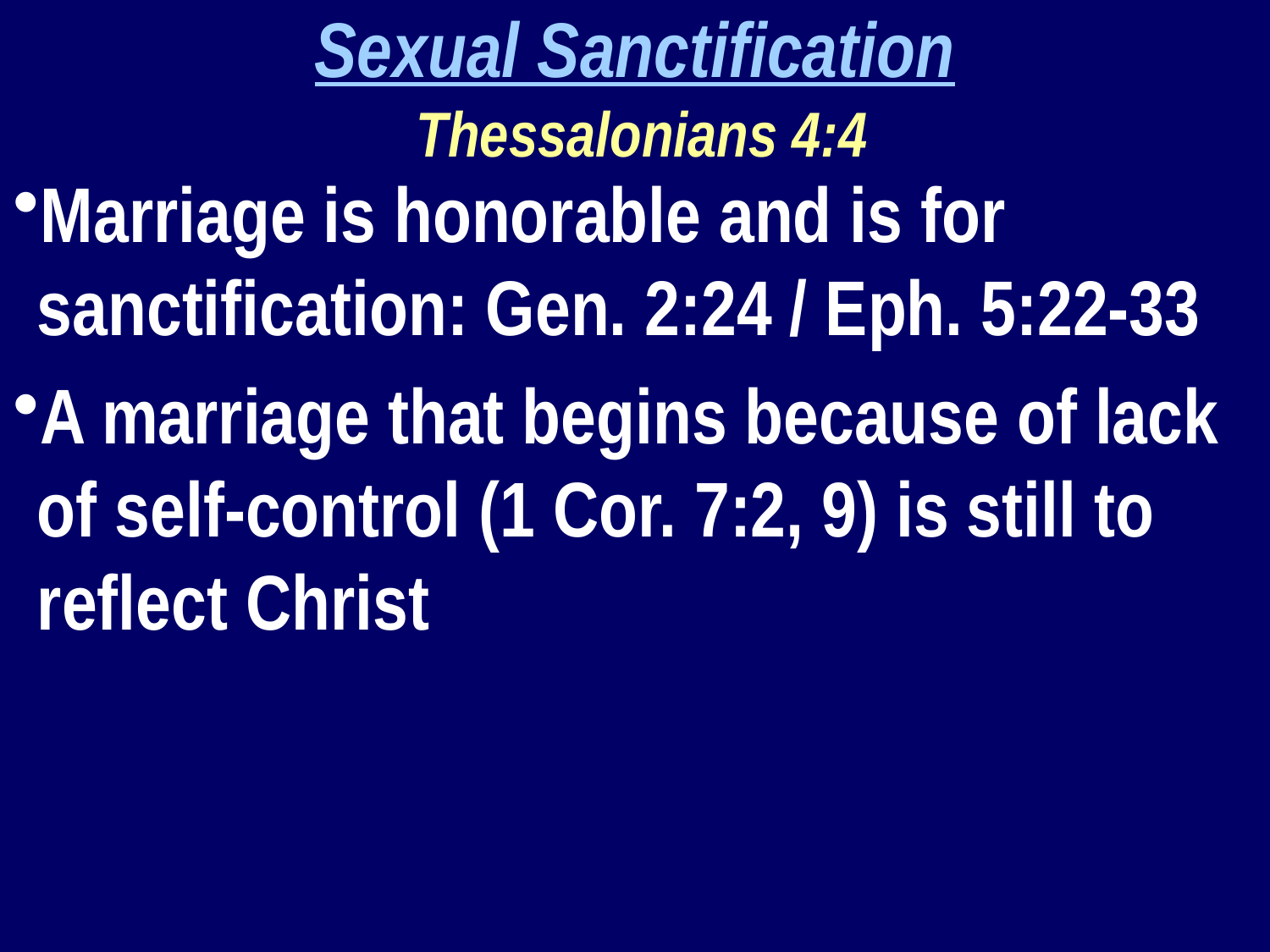

Sexual Sanctification
 Thessalonians 4:4
Marriage is honorable and is for sanctification: Gen. 2:24 / Eph. 5:22-33
A marriage that begins because of lack of self-control (1 Cor. 7:2, 9) is still to reflect Christ